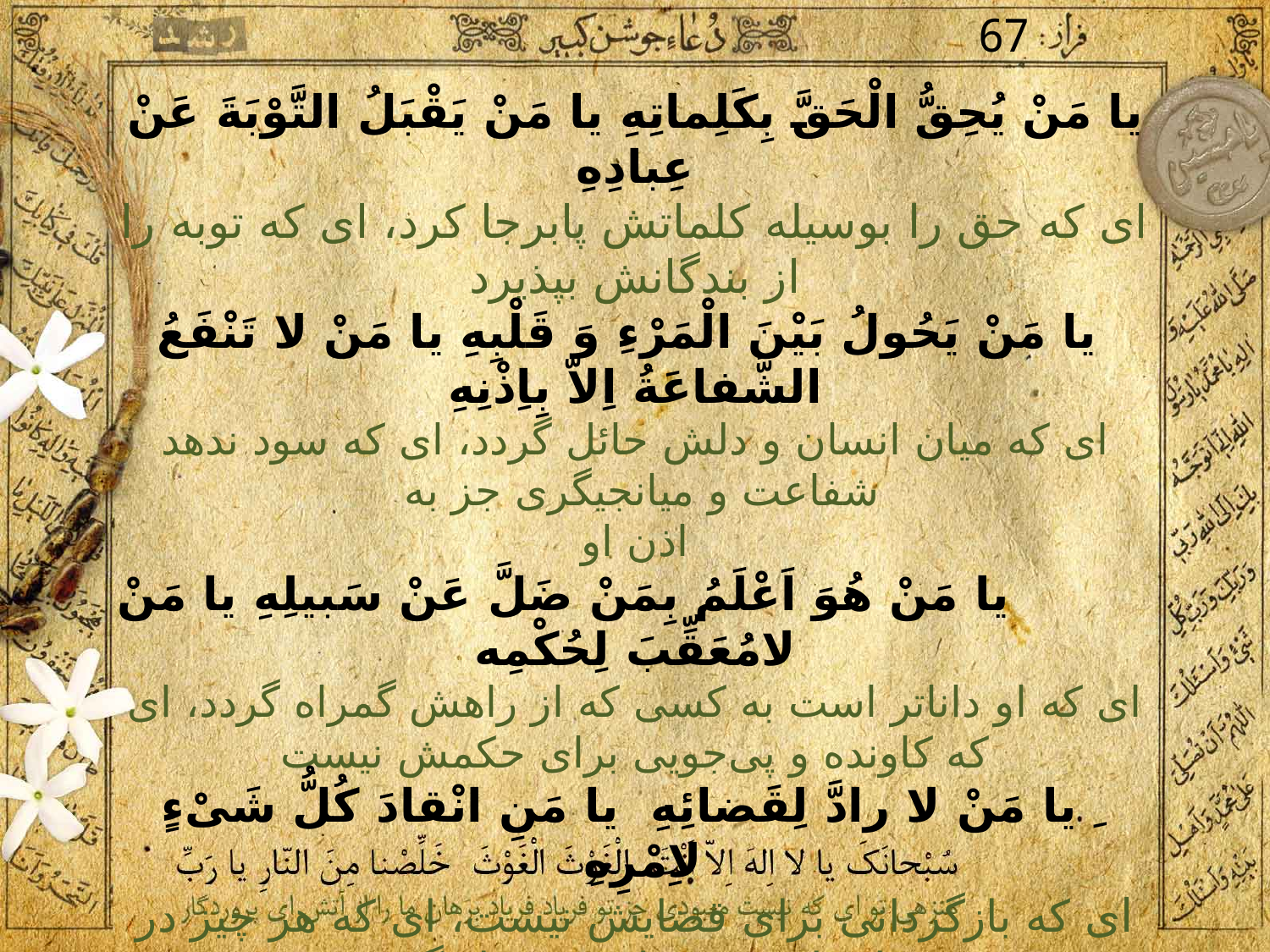

67
يا مَنْ يُحِقُّ الْحَقَّ بِكَلِماتِهِ يا مَنْ يَقْبَلُ التَّوْبَةَ عَنْ عِبادِهِ
اى كه حق را بوسيله كلماتش پابرجا كرد، اى كه توبه را از بندگانش بپذيرد
 يا مَنْ يَحُولُ بَيْنَ الْمَرْءِ وَ قَلْبِهِ يا مَنْ لا تَنْفَعُ الشَّفاعَةُ اِلاّ بِاِذْنِهِ
اى كه ميان انسان و دلش حائل گردد، اى كه سود ندهد شفاعت و ميانجيگرى جز به
اذن او
         يا مَنْ هُوَ اَعْلَمُ بِمَنْ ضَلَّ عَنْ سَبيلِهِ يا مَنْ لامُعَقِّبَ لِحُكْمِه
اى كه او داناتر است به كسى كه از راهش گمراه گردد، اى كه كاونده و پى‌جويى براى حكمش نيست
 ِ يا مَنْ لا رادَّ لِقَضائِهِ  يا مَنِ انْقادَ كُلُّ شَىْءٍ لاِمْرِهِ
اى كه بازگردانى براى قضايش نيست، اى كه هر چيز در برابر امرش مطيع و منقاد گشته
  يامَنِ السَّمواتُ مَطْوِيّاتٌ بِيَمينِهِ يامَنْ يُرْسِلُ الرِّياحَ بُشْراً بَيْنَ يَدَىْ رَحْمَتِهِ
اى كه آسمان‌ها بدست قدرتش بهم پيچيده، اى كه فرستد بادها را نويدى در پيشاپيش رحمتش